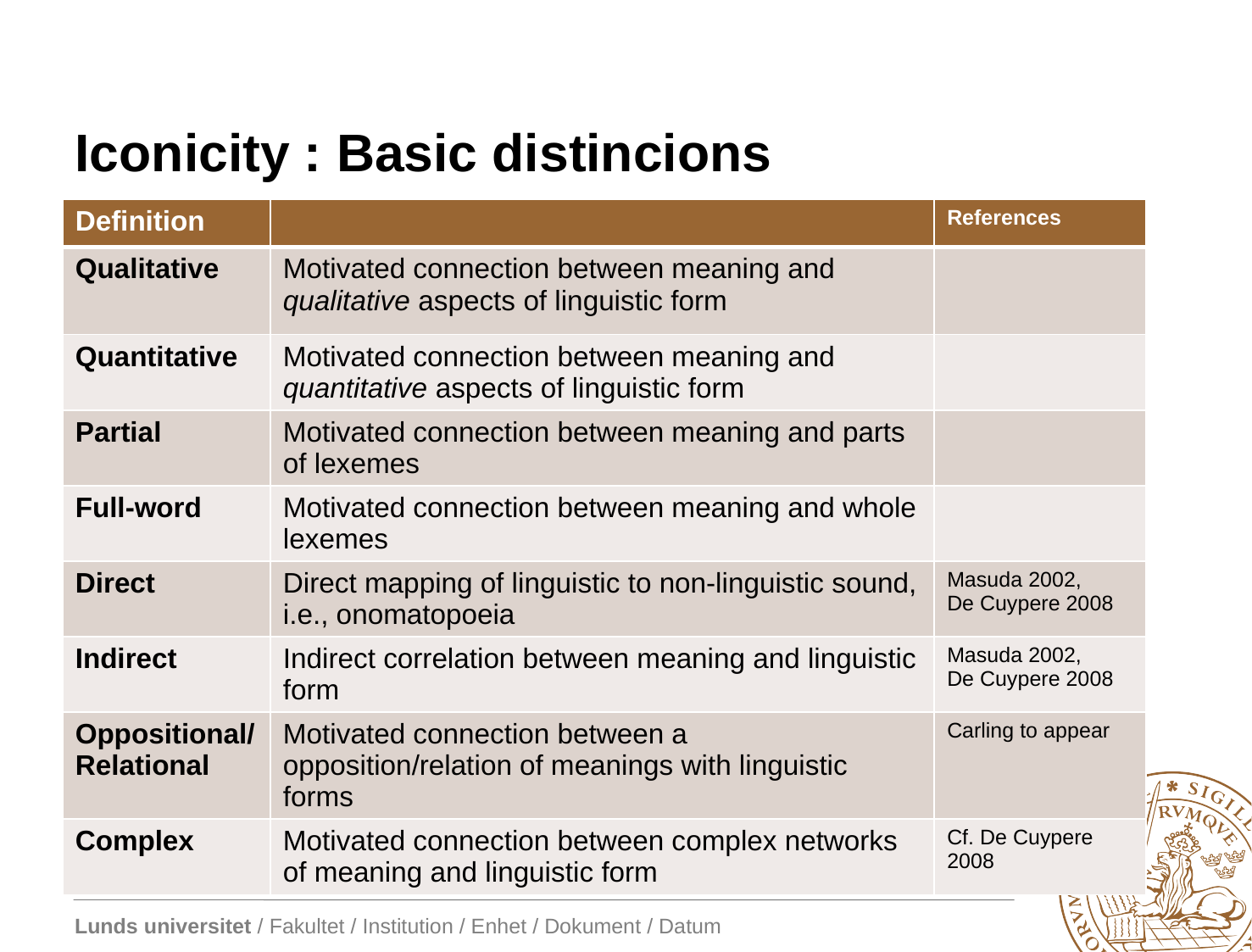

# Iconicity : Basic distincions
| Definition |  | References |
| --- | --- | --- |
| Qualitative | Motivated connection between meaning and qualitative aspects of linguistic form |  |
| Quantitative | Motivated connection between meaning and quantitative aspects of linguistic form |  |
| Partial | Motivated connection between meaning and parts of lexemes |  |
| Full-word | Motivated connection between meaning and whole lexemes |  |
| Direct | Direct mapping of linguistic to non-linguistic sound, i.e., onomatopoeia | Masuda 2002, De Cuypere 2008 |
| Indirect | Indirect correlation between meaning and linguistic form | Masuda 2002, De Cuypere 2008 |
| Oppositional/ Relational | Motivated connection between a opposition/relation of meanings with linguistic forms | Carling to appear |
| Complex | Motivated connection between complex networks of meaning and linguistic form | Cf. De Cuypere 2008 |